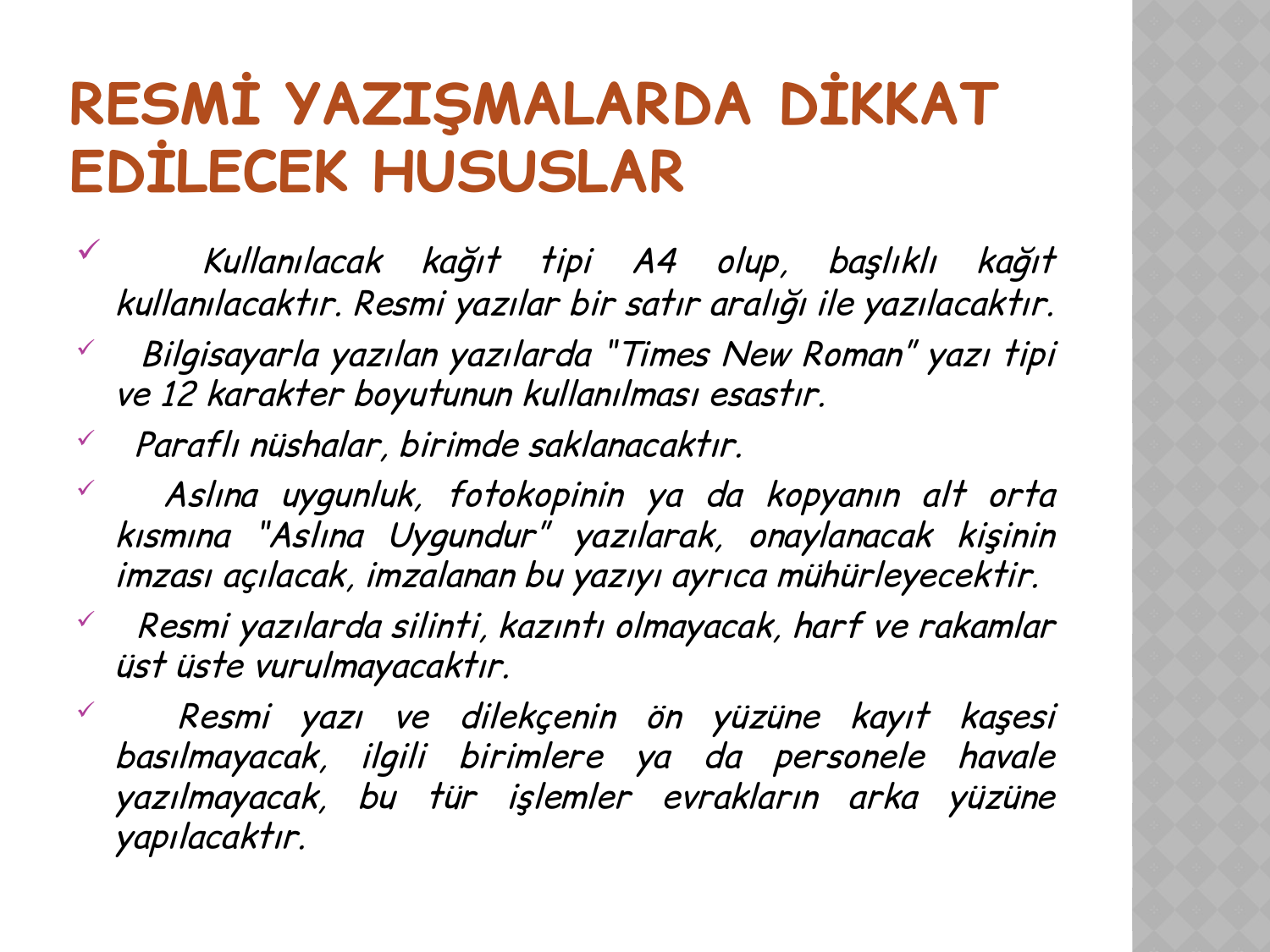

# RESMİ YAZIŞMALARDA DİKKAT EDİLECEK HUSUSLAR
  Kullanılacak kağıt tipi A4 olup, başlıklı kağıt kullanılacaktır. Resmi yazılar bir satır aralığı ile yazılacaktır.
  Bilgisayarla yazılan yazılarda “Times New Roman” yazı tipi ve 12 karakter boyutunun kullanılması esastır.
  Paraflı nüshalar, birimde saklanacaktır.
  Aslına uygunluk, fotokopinin ya da kopyanın alt orta kısmına “Aslına Uygundur” yazılarak, onaylanacak kişinin imzası açılacak, imzalanan bu yazıyı ayrıca mühürleyecektir.
  Resmi yazılarda silinti, kazıntı olmayacak, harf ve rakamlar üst üste vurulmayacaktır.
  Resmi yazı ve dilekçenin ön yüzüne kayıt kaşesi basılmayacak, ilgili birimlere ya da personele havale yazılmayacak, bu tür işlemler evrakların arka yüzüne yapılacaktır.